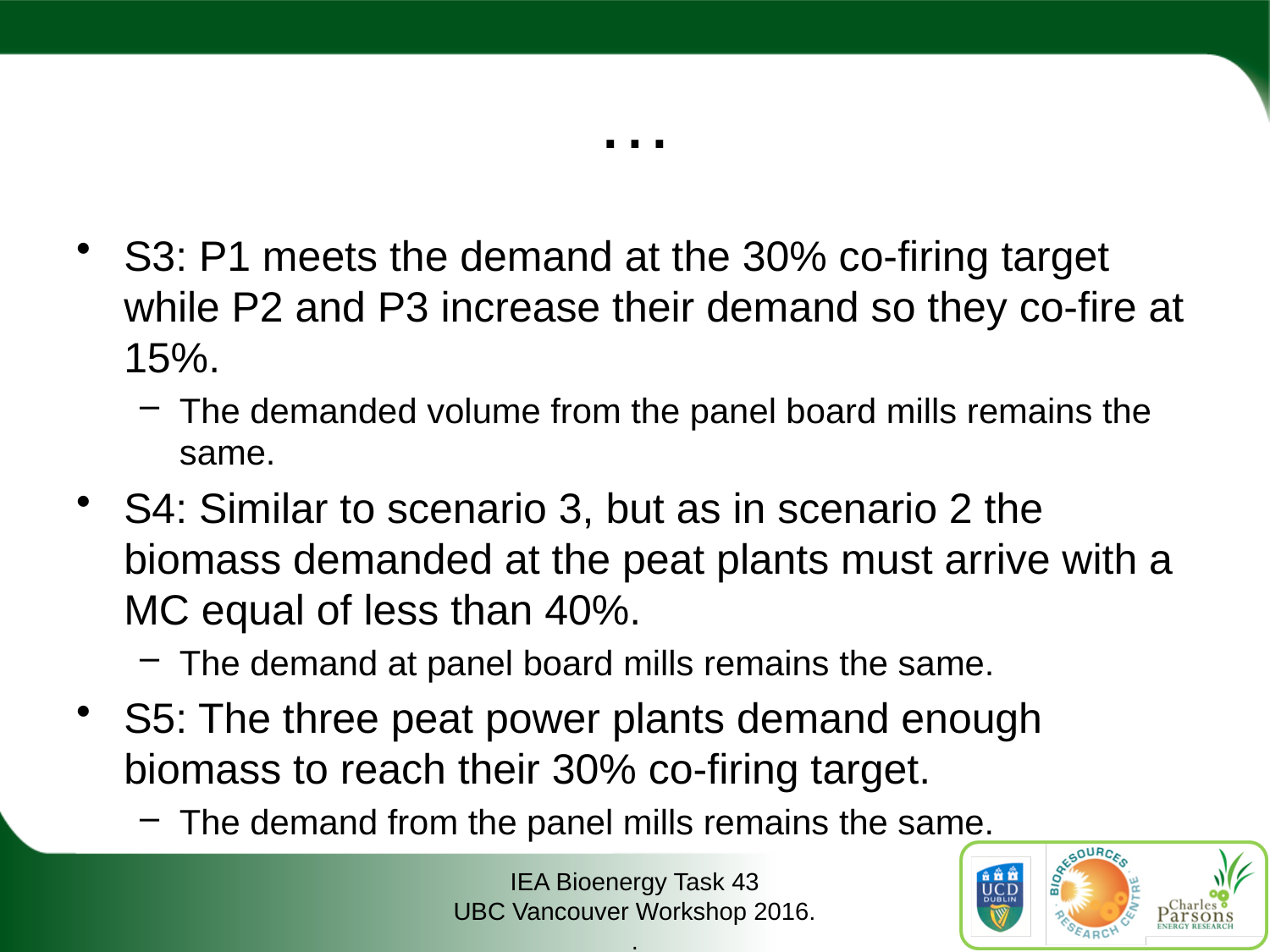

# …
S3: P1 meets the demand at the 30% co-firing target while P2 and P3 increase their demand so they co-fire at 15%.
The demanded volume from the panel board mills remains the same.
S4: Similar to scenario 3, but as in scenario 2 the biomass demanded at the peat plants must arrive with a MC equal of less than 40%.
The demand at panel board mills remains the same.
S5: The three peat power plants demand enough biomass to reach their 30% co-firing target.
The demand from the panel mills remains the same.

IEA Bioenergy Task 43
UBC Vancouver Workshop 2016.
.